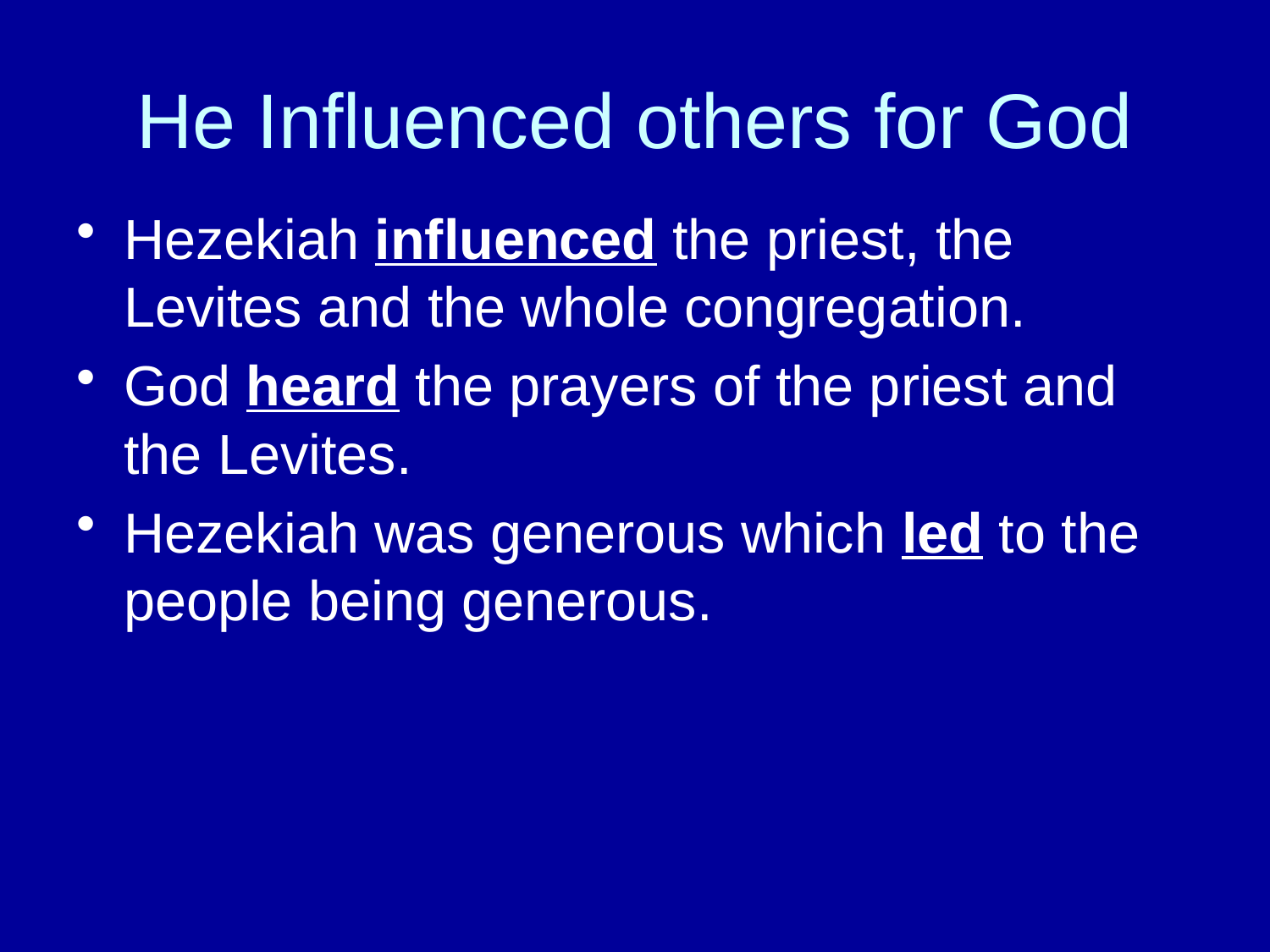

# He Influenced others for God
Hezekiah influenced the priest, the Levites and the whole congregation.
God heard the prayers of the priest and the Levites.
Hezekiah was generous which led to the people being generous.